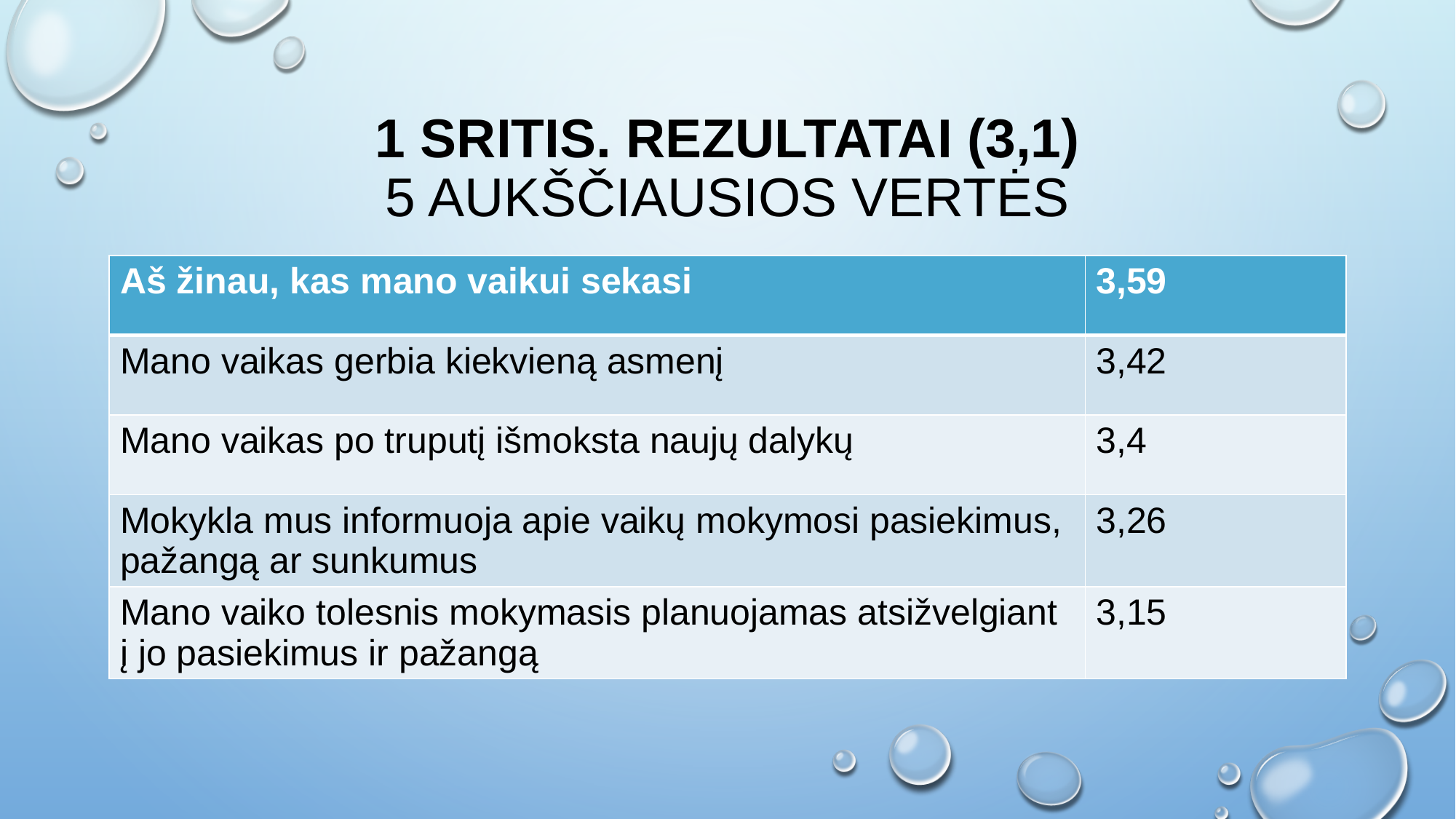

# 1 sritis. REZULTATAI (3,1) 5 aukščiausios vertės
| Aš žinau, kas mano vaikui sekasi | 3,59 |
| --- | --- |
| Mano vaikas gerbia kiekvieną asmenį | 3,42 |
| Mano vaikas po truputį išmoksta naujų dalykų | 3,4 |
| Mokykla mus informuoja apie vaikų mokymosi pasiekimus, pažangą ar sunkumus | 3,26 |
| Mano vaiko tolesnis mokymasis planuojamas atsižvelgiant į jo pasiekimus ir pažangą | 3,15 |